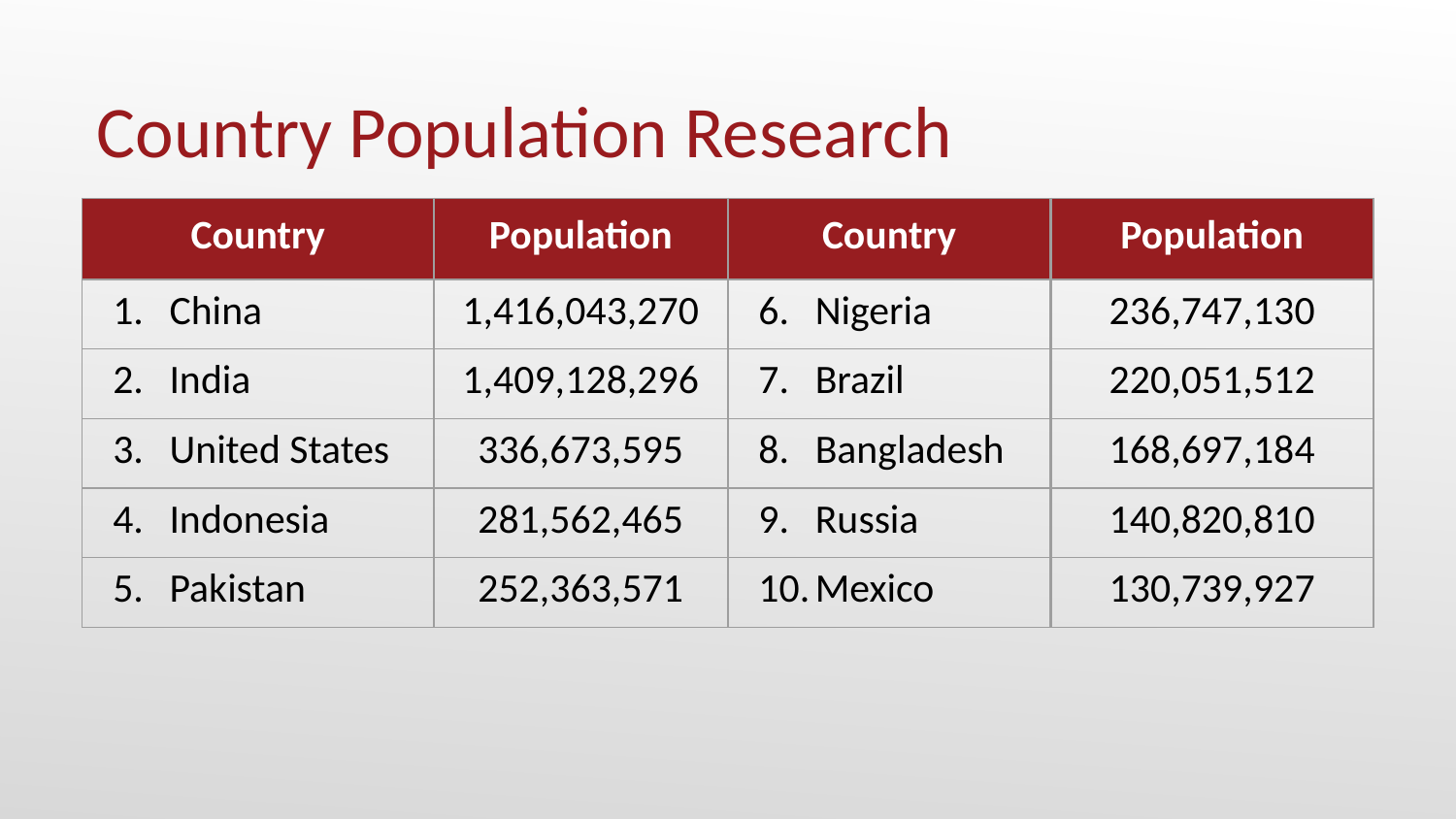

Country Population Research
| Country | Population | Country | Population |
| --- | --- | --- | --- |
| China | 1,416,043,270 | Nigeria | 236,747,130 |
| India | 1,409,128,296 | Brazil | 220,051,512 |
| United States | 336,673,595 | Bangladesh | 168,697,184 |
| Indonesia | 281,562,465 | Russia | 140,820,810 |
| Pakistan | 252,363,571 | Mexico | 130,739,927 |